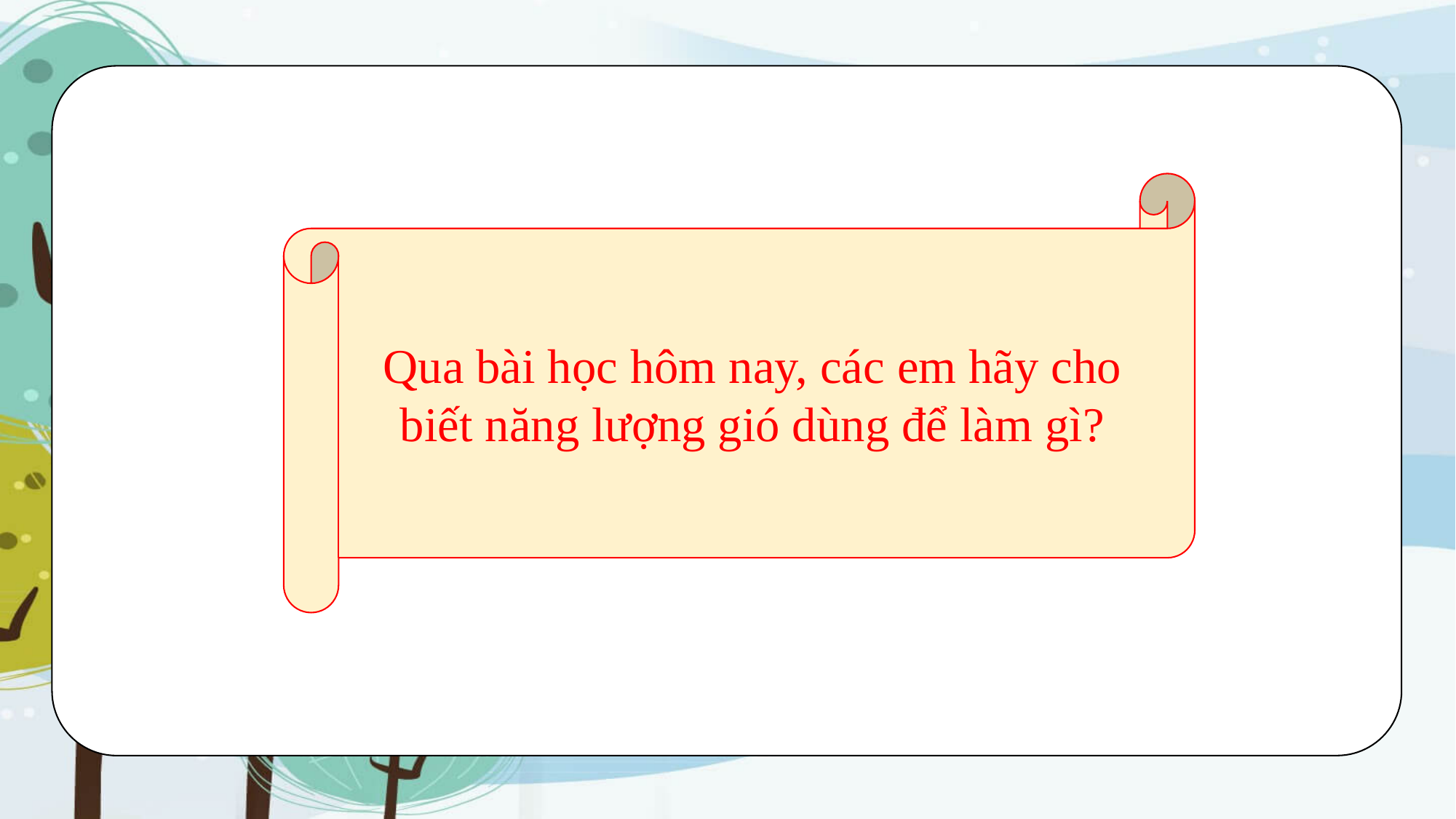

Qua bài học hôm nay, các em hãy cho biết năng lượng gió dùng để làm gì?